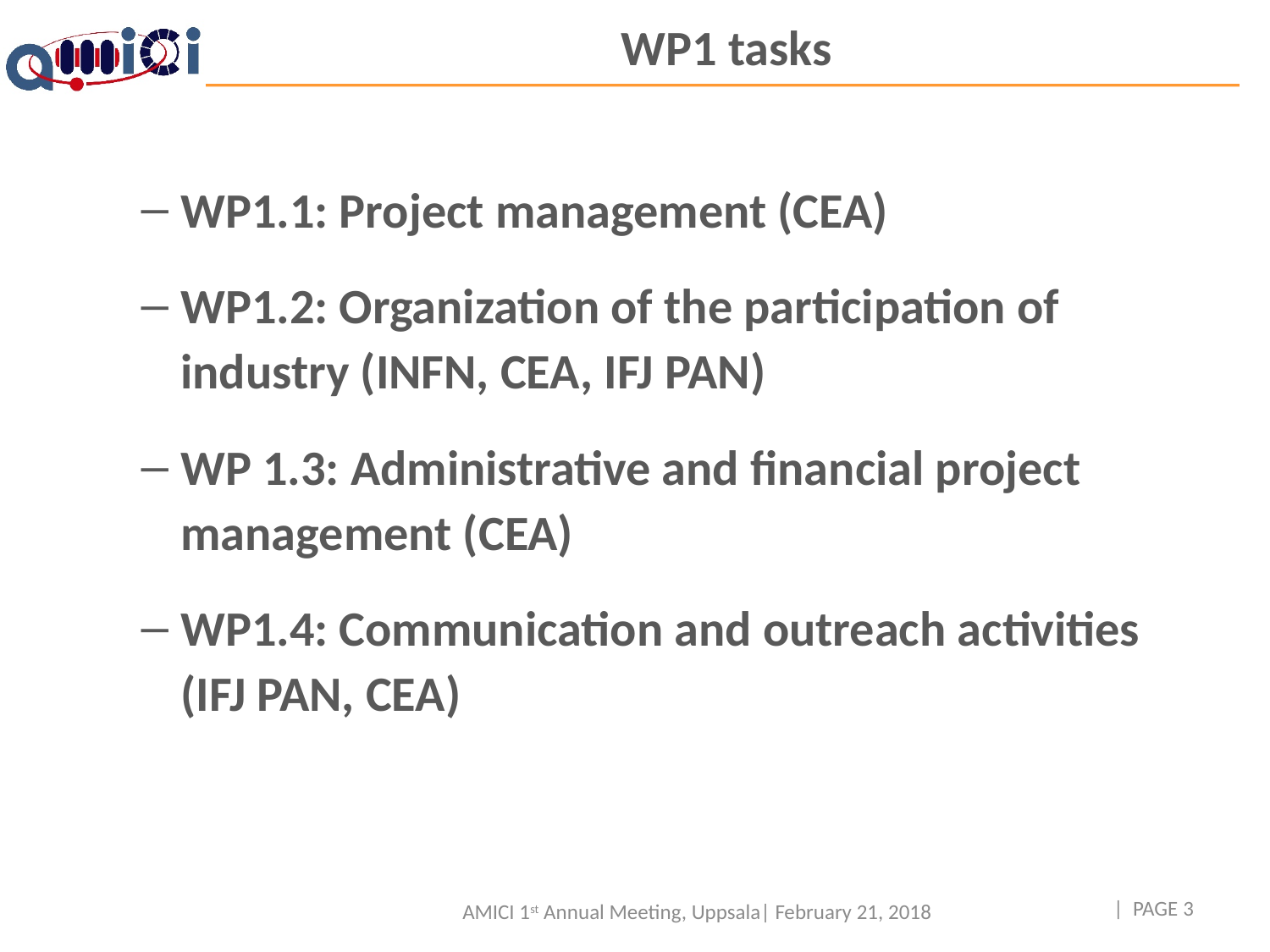

# WP1 tasks
WP1.1: Project management (CEA)
WP1.2: Organization of the participation of industry (INFN, CEA, IFJ PAN)
WP 1.3: Administrative and financial project management (CEA)
WP1.4: Communication and outreach activities (IFJ PAN, CEA)
|  PAGE 3
AMICI 1st Annual Meeting, Uppsala| February 21, 2018